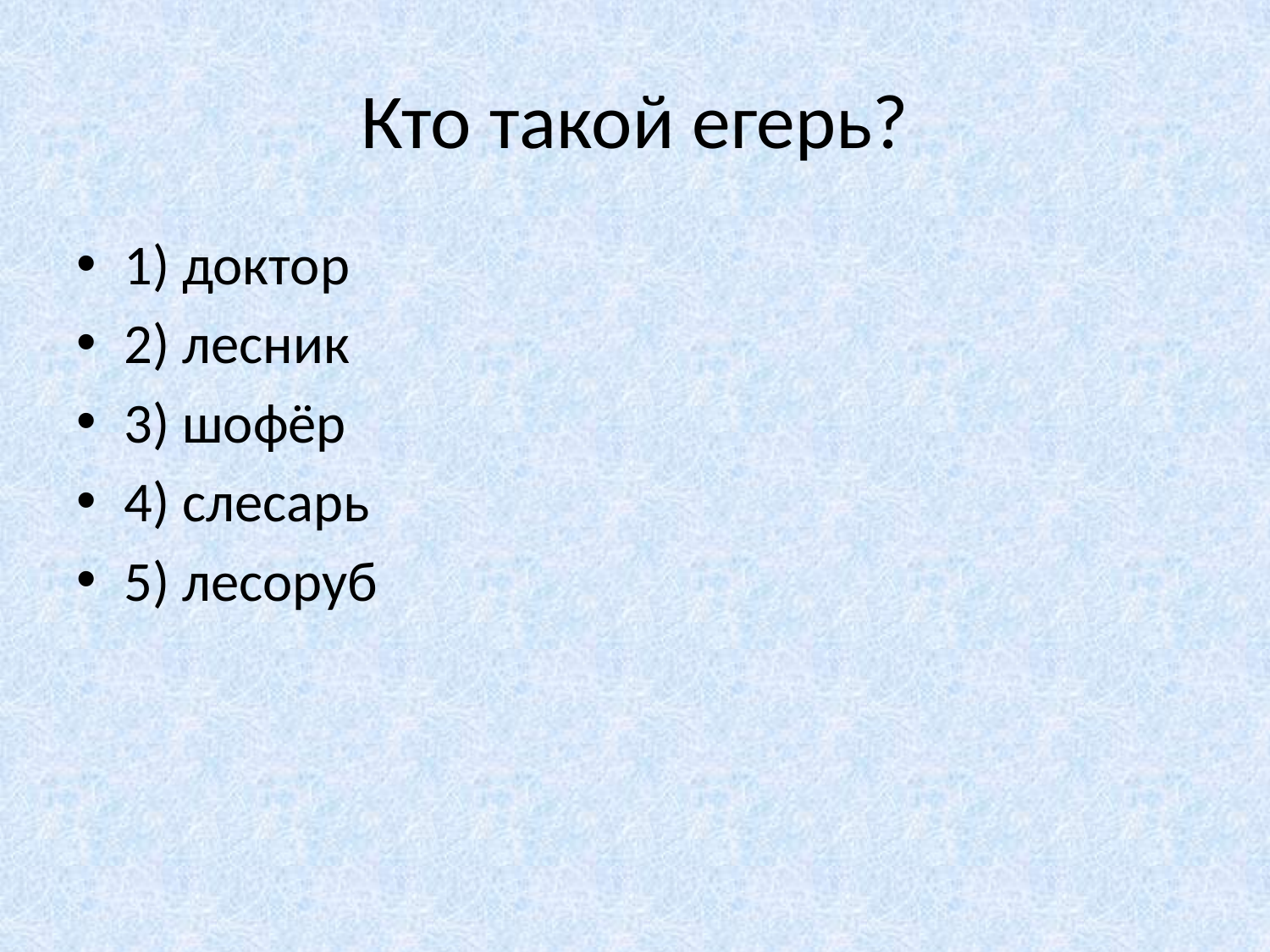

# Кто такой егерь?
1) доктор
2) лесник
3) шофёр
4) слесарь
5) лесоруб